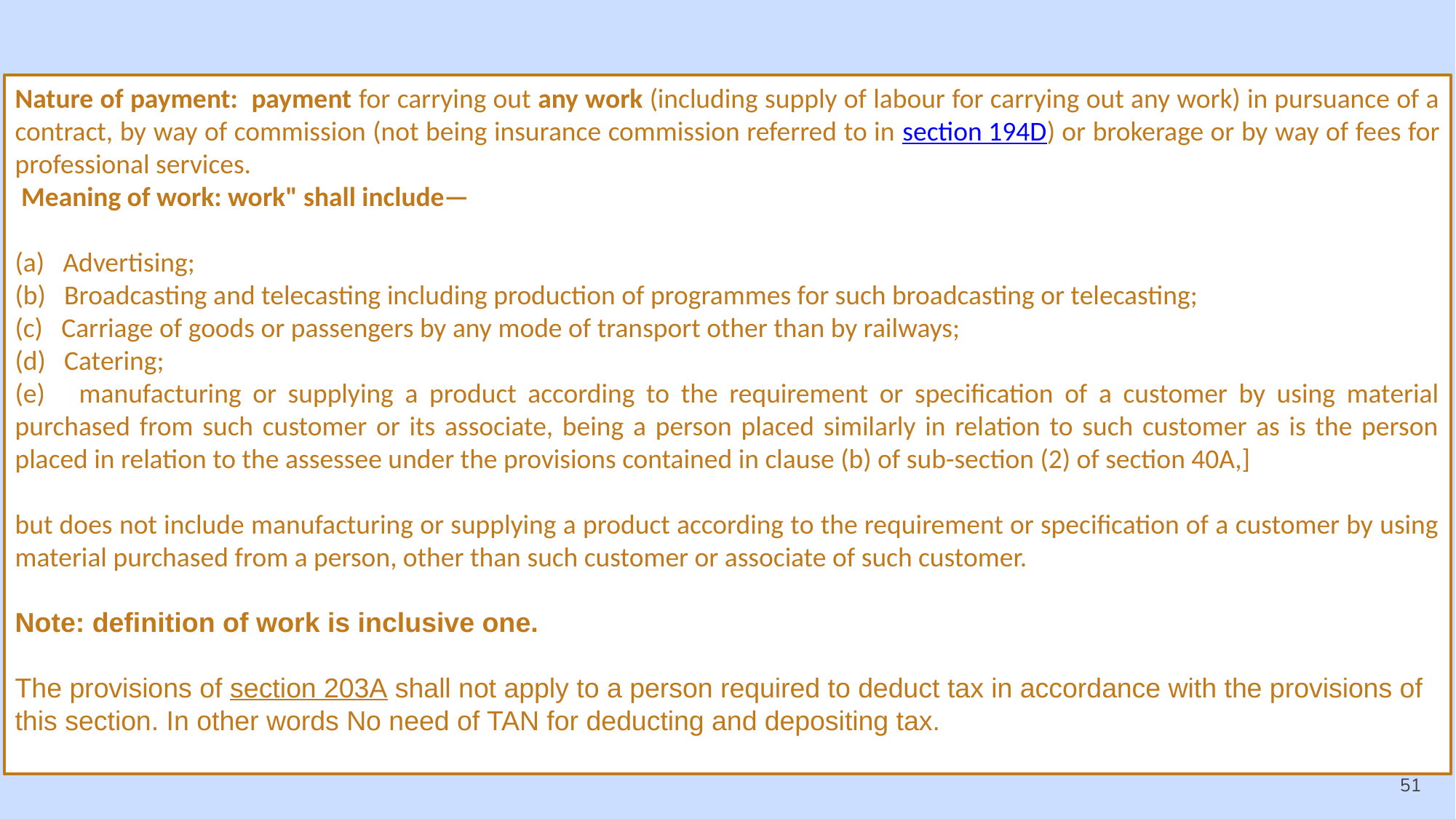

Nature of payment:  payment for carrying out any work (including supply of labour for carrying out any work) in pursuance of a contract, by way of commission (not being insurance commission referred to in section 194D) or brokerage or by way of fees for professional services.
 Meaning of work: work" shall include—

(a)   Advertising;
(b)   Broadcasting and telecasting including production of programmes for such broadcasting or telecasting;
(c)   Carriage of goods or passengers by any mode of transport other than by railways;
(d)   Catering;
(e)   manufacturing or supplying a product according to the requirement or specification of a customer by using material purchased from such customer or its associate, being a person placed similarly in relation to such customer as is the person placed in relation to the assessee under the provisions contained in clause (b) of sub-section (2) of section 40A,]

but does not include manufacturing or supplying a product according to the requirement or specification of a customer by using material purchased from a person, other than such customer or associate of such customer.

Note: definition of work is inclusive one.

The provisions of section 203A shall not apply to a person required to deduct tax in accordance with the provisions of this section. In other words No need of TAN for deducting and depositing tax.

51